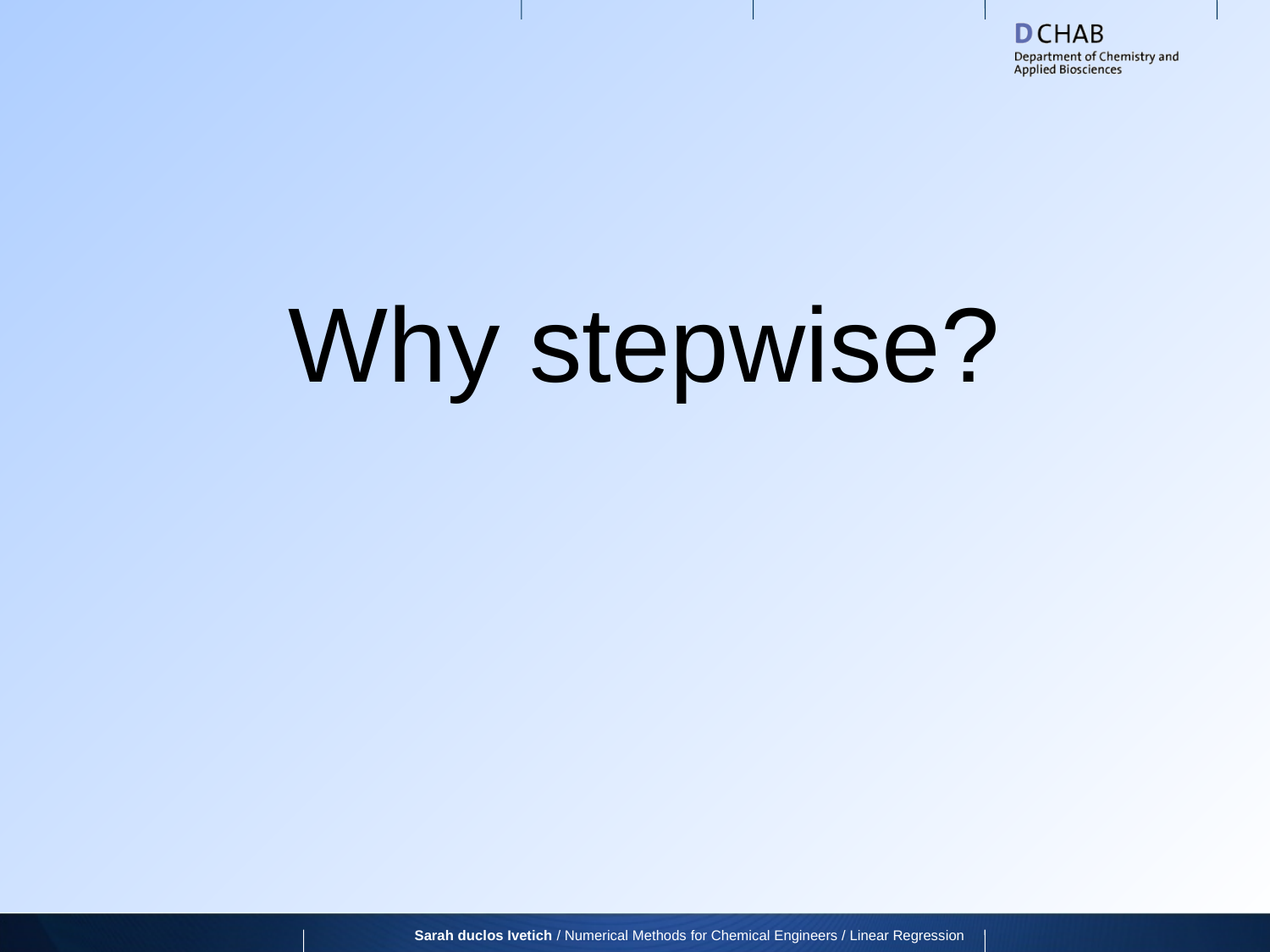

Why stepwise?
Sarah duclos Ivetich / Numerical Methods for Chemical Engineers / Linear Regression